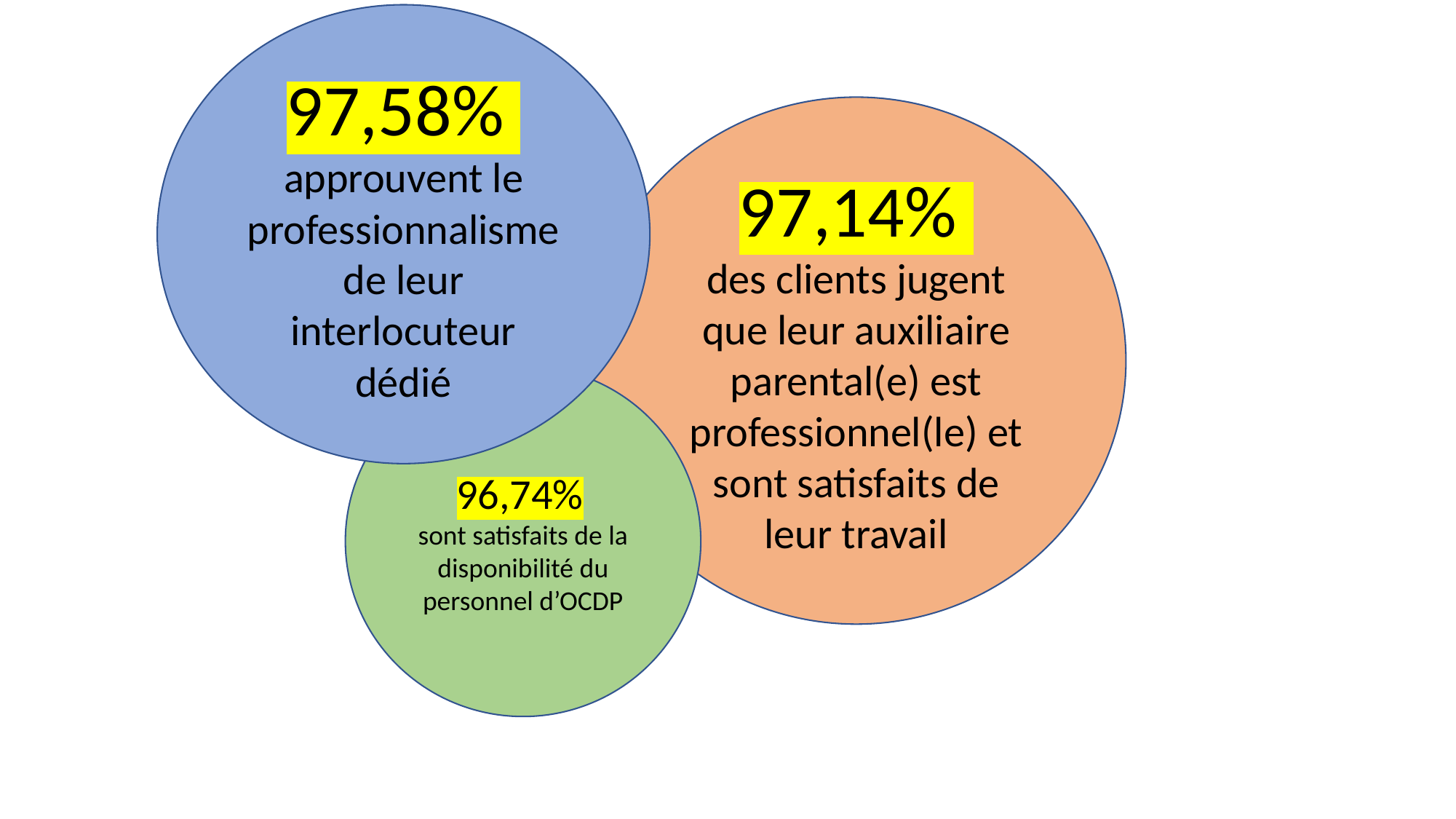

97,58%
approuvent le professionnalisme de leur interlocuteur dédié
97,14%
des clients jugent que leur auxiliaire parental(e) est professionnel(le) et sont satisfaits de leur travail
96,74%
sont satisfaits de la disponibilité du personnel d’OCDP